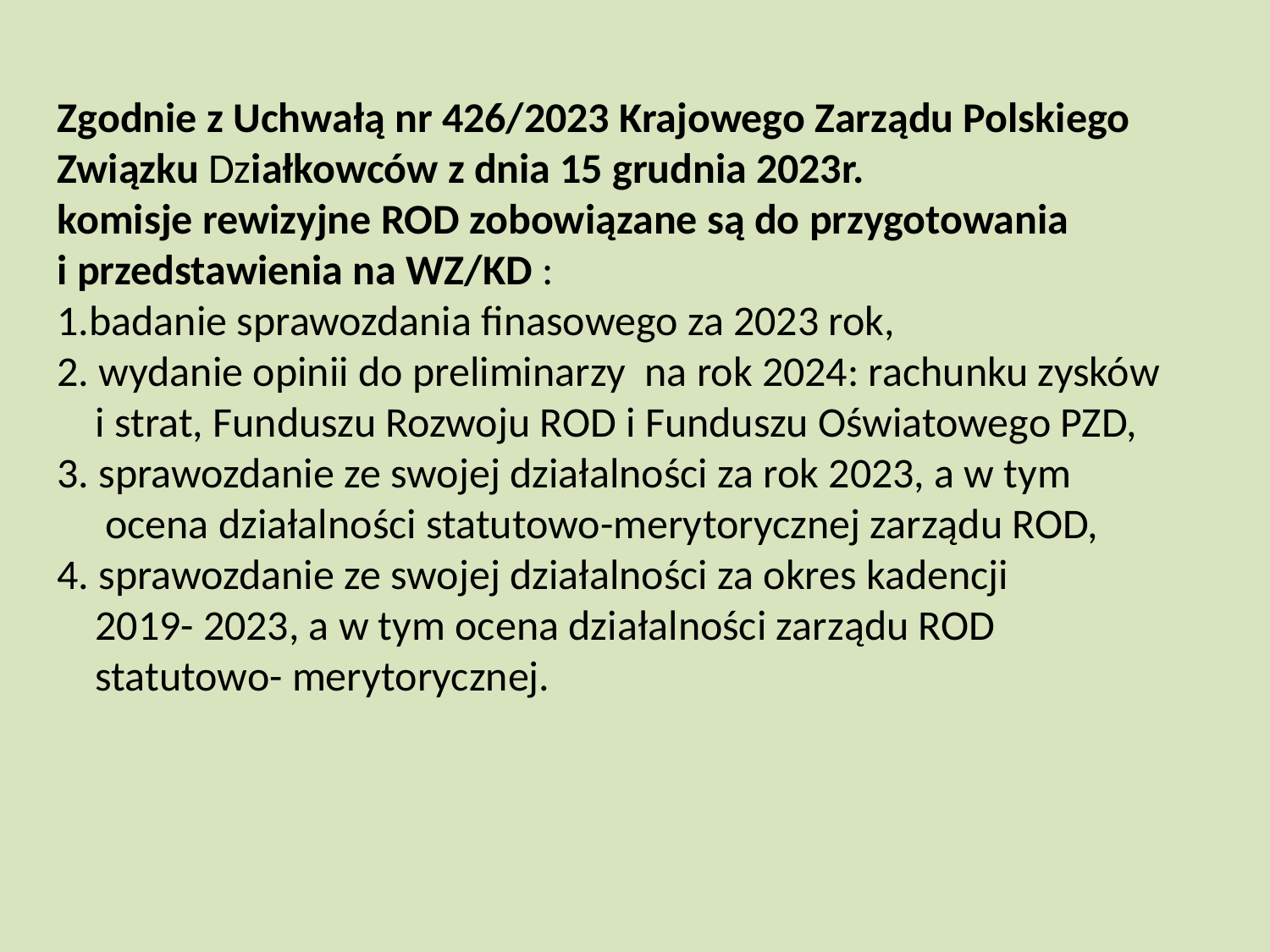

Zgodnie z Uchwałą nr 426/2023 Krajowego Zarządu Polskiego Związku Działkowców z dnia 15 grudnia 2023r.
komisje rewizyjne ROD zobowiązane są do przygotowania
i przedstawienia na WZ/KD :
1.badanie sprawozdania finasowego za 2023 rok,
2. wydanie opinii do preliminarzy  na rok 2024: rachunku zysków
    i strat, Funduszu Rozwoju ROD i Funduszu Oświatowego PZD,
3. sprawozdanie ze swojej działalności za rok 2023, a w tym
     ocena działalności statutowo-merytorycznej zarządu ROD,
4. sprawozdanie ze swojej działalności za okres kadencji
    2019- 2023, a w tym ocena działalności zarządu ROD
    statutowo- merytorycznej.